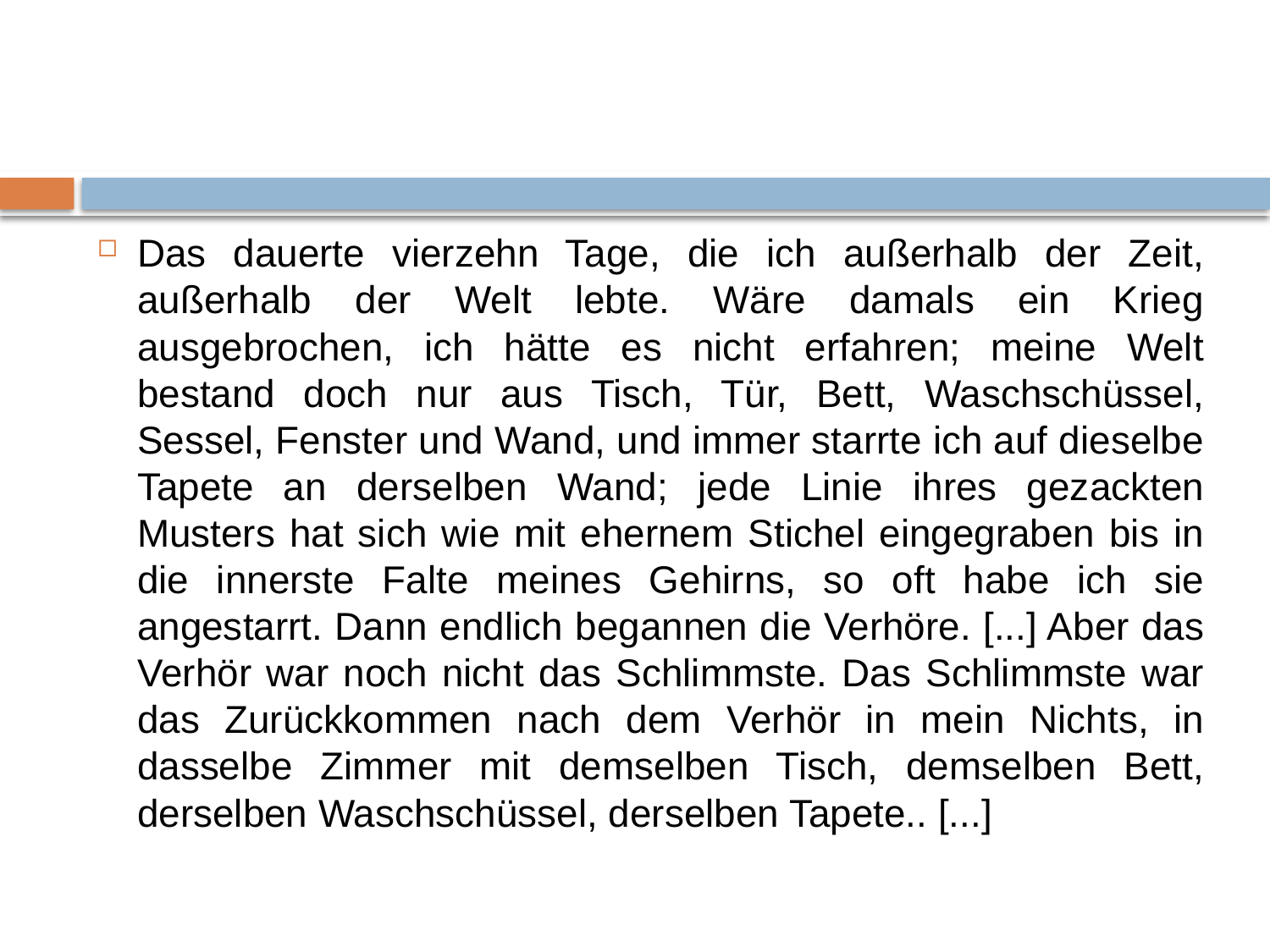

#
Das dauerte vierzehn Tage, die ich außerhalb der Zeit, außerhalb der Welt lebte. Wäre damals ein Krieg ausgebrochen, ich hätte es nicht erfahren; meine Welt bestand doch nur aus Tisch, Tür, Bett, Waschschüssel, Sessel, Fenster und Wand, und immer starrte ich auf dieselbe Tapete an derselben Wand; jede Linie ihres gezackten Musters hat sich wie mit ehernem Stichel eingegraben bis in die innerste Falte meines Gehirns, so oft habe ich sie angestarrt. Dann endlich begannen die Verhöre. [...] Aber das Verhör war noch nicht das Schlimmste. Das Schlimmste war das Zurückkommen nach dem Verhör in mein Nichts, in dasselbe Zimmer mit demselben Tisch, demselben Bett, derselben Waschschüssel, derselben Tapete.. [...]